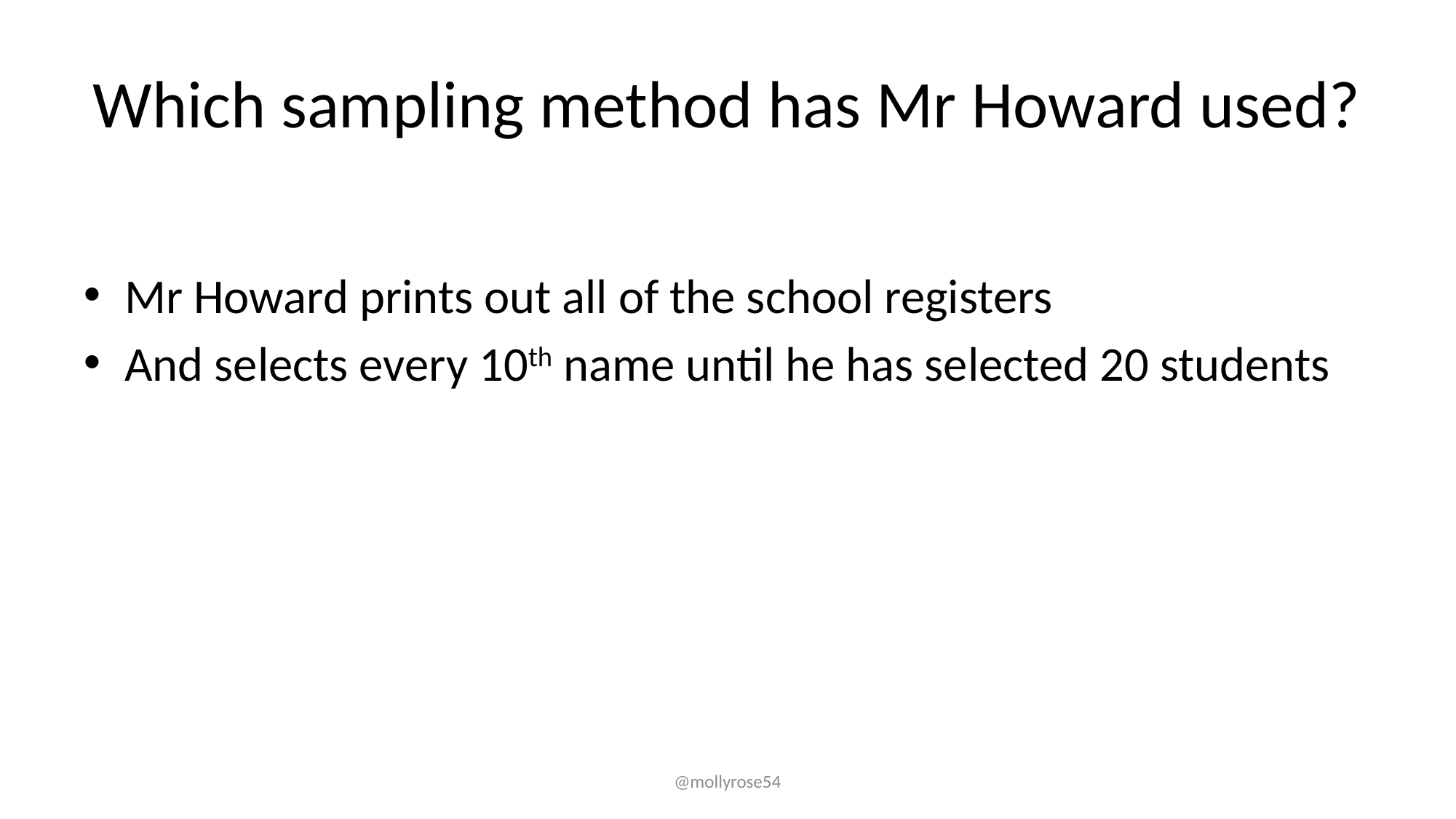

# Which sampling method has Mr Howard used?

Mr Howard prints out all of the school registers
And selects every 10th name until he has selected 20 students
@mollyrose54